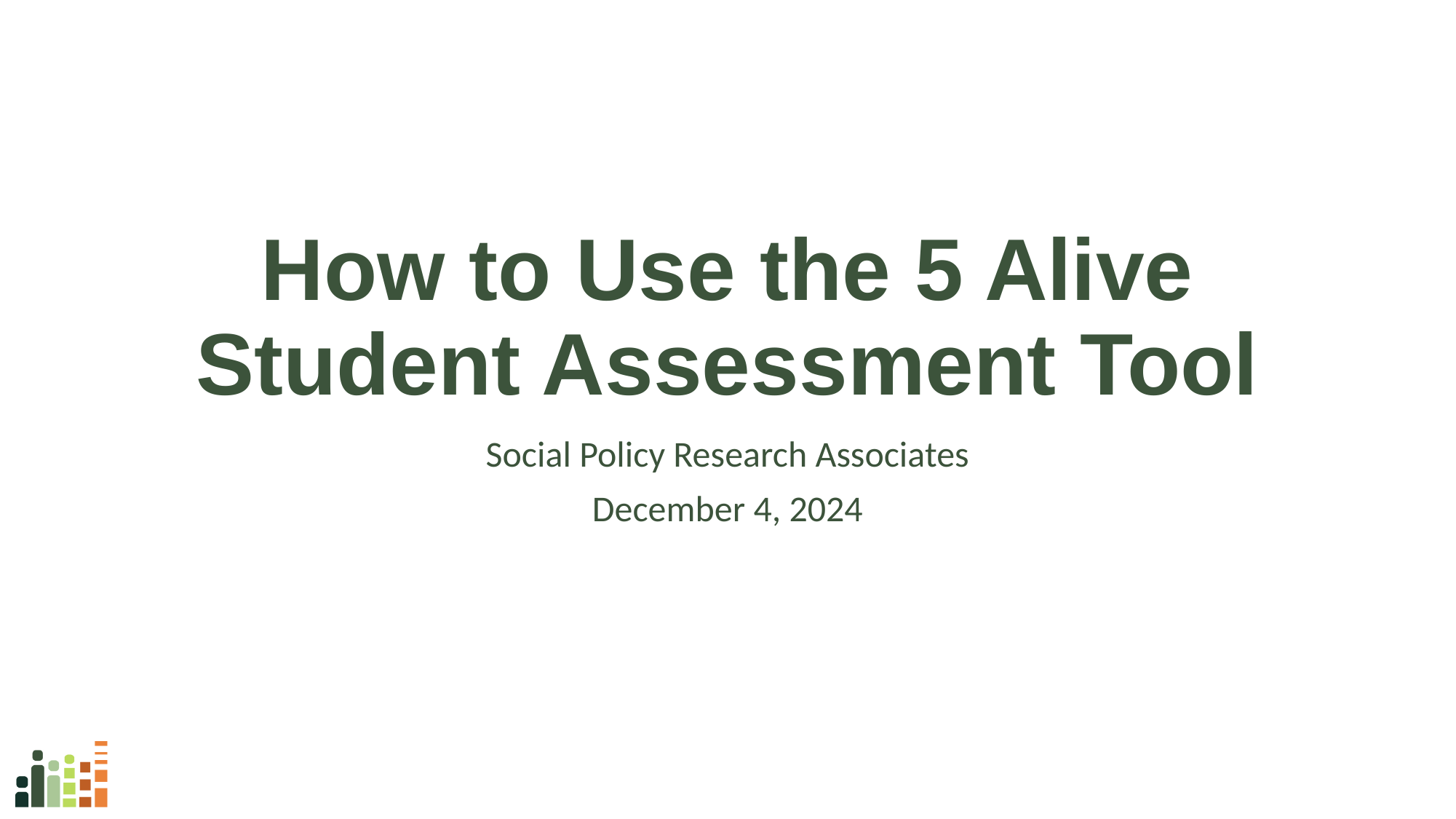

# How to Use the 5 Alive Student Assessment Tool
Social Policy Research Associates
December 4, 2024